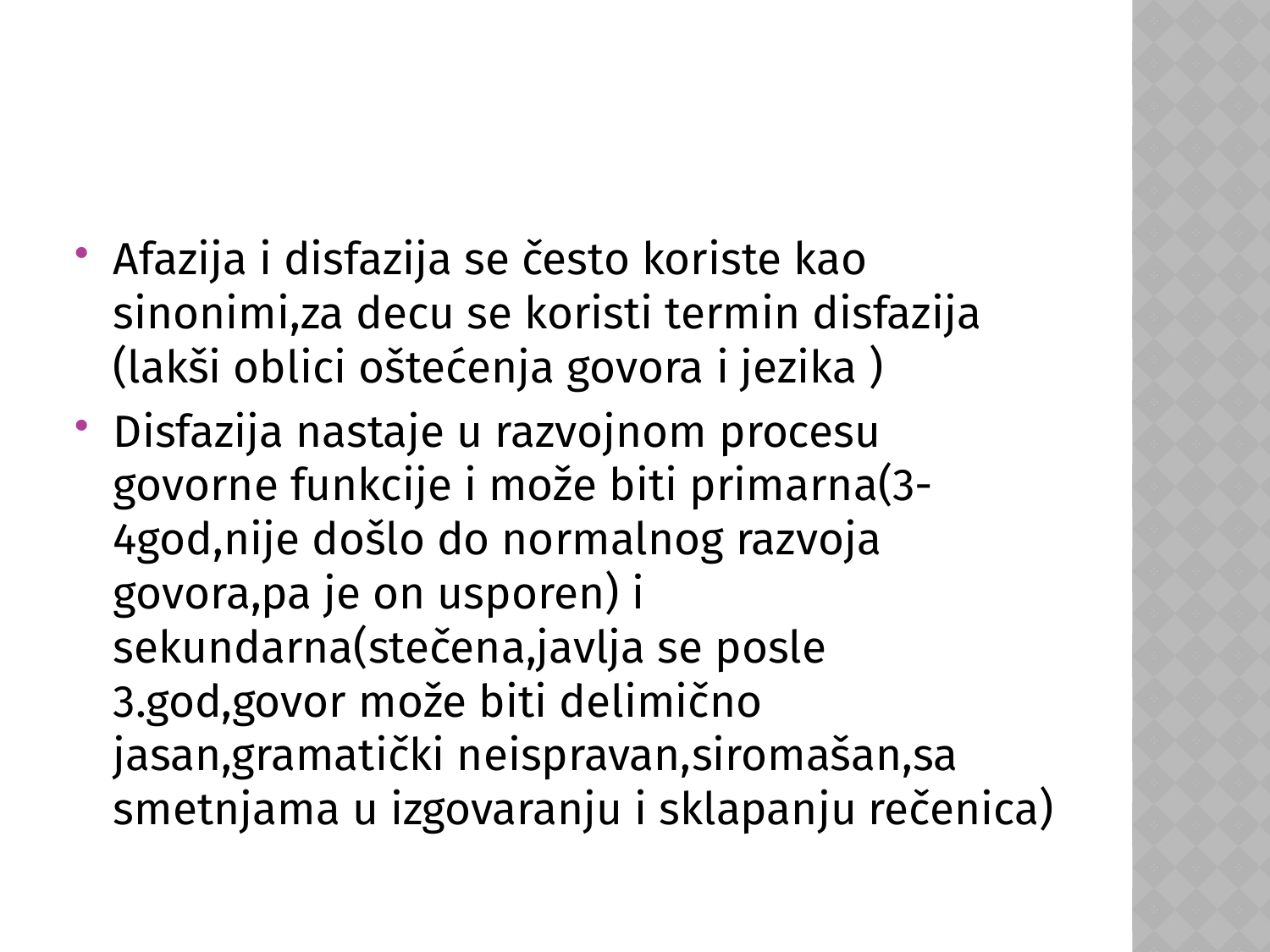

#
Afazija i disfazija se često koriste kao sinonimi,za decu se koristi termin disfazija (lakši oblici oštećenja govora i jezika )
Disfazija nastaje u razvojnom procesu govorne funkcije i može biti primarna(3-4god,nije došlo do normalnog razvoja govora,pa je on usporen) i sekundarna(stečena,javlja se posle 3.god,govor može biti delimično jasan,gramatički neispravan,siromašan,sa smetnjama u izgovaranju i sklapanju rečenica)